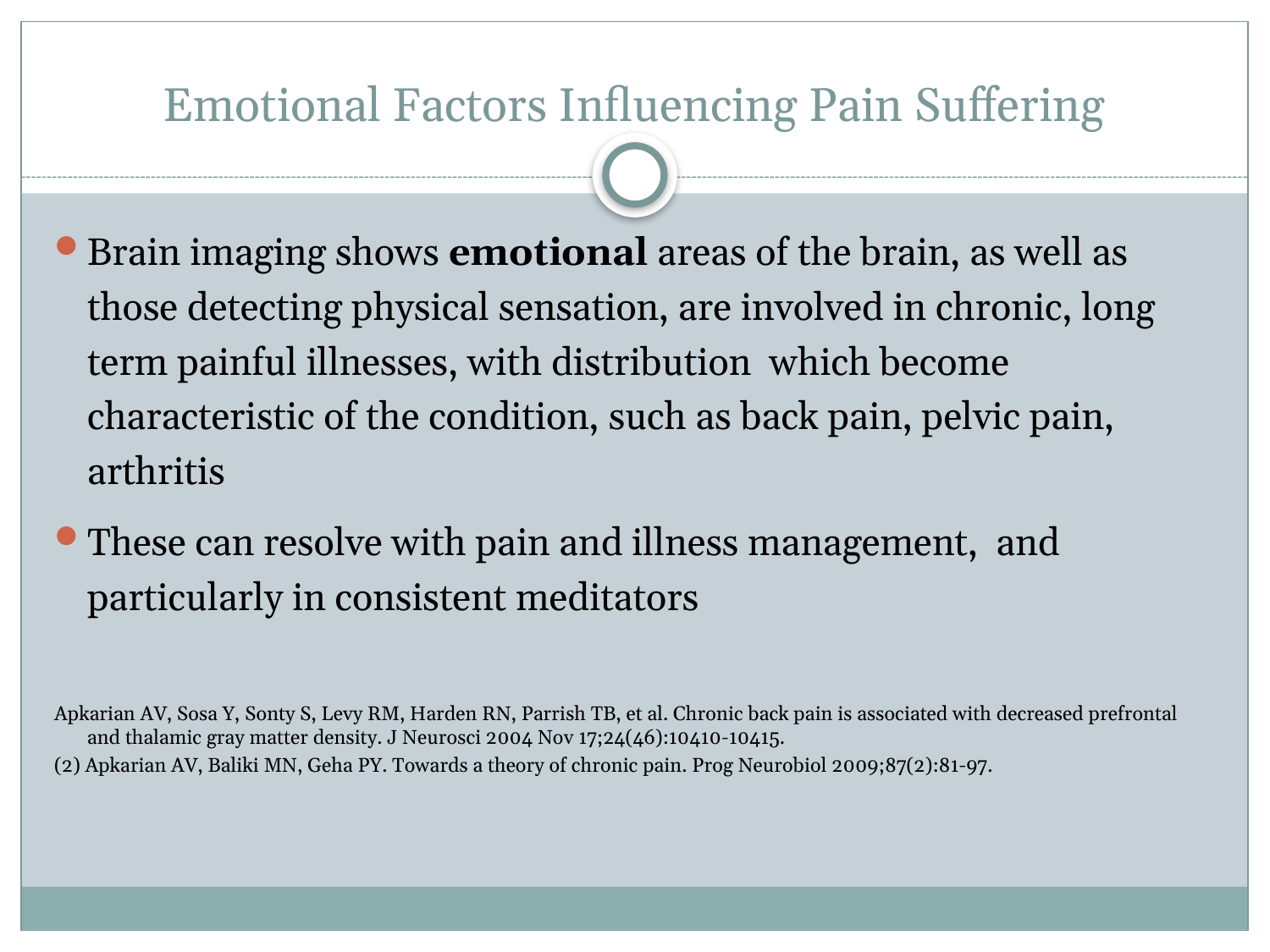

# Emotional Factors Influencing Pain Suffering
Brain imaging shows emotional areas of the brain, as well as those detecting physical sensation, are involved in chronic, long term painful illnesses, with distribution  which become characteristic of the condition, such as back pain, pelvic pain, arthritis
These can resolve with pain and illness management,  and particularly in consistent meditators

Apkarian AV, Sosa Y, Sonty S, Levy RM, Harden RN, Parrish TB, et al. Chronic back pain is associated with decreased prefrontal and thalamic gray matter density. J Neurosci 2004 Nov 17;24(46):10410-10415.
(2) Apkarian AV, Baliki MN, Geha PY. Towards a theory of chronic pain. Prog Neurobiol 2009;87(2):81-97.